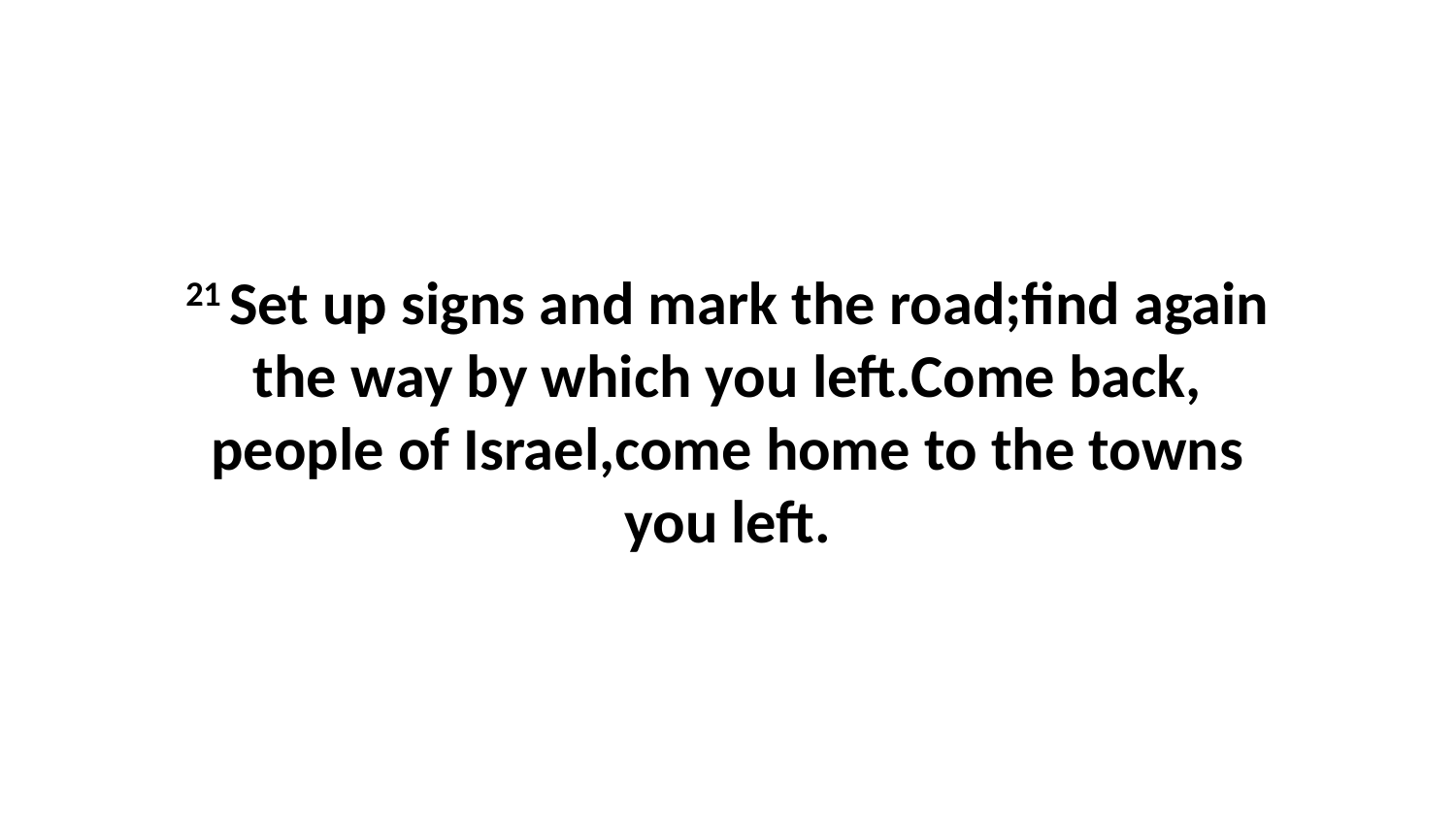

21 Set up signs and mark the road;find again the way by which you left.Come back, people of Israel,come home to the towns you left.